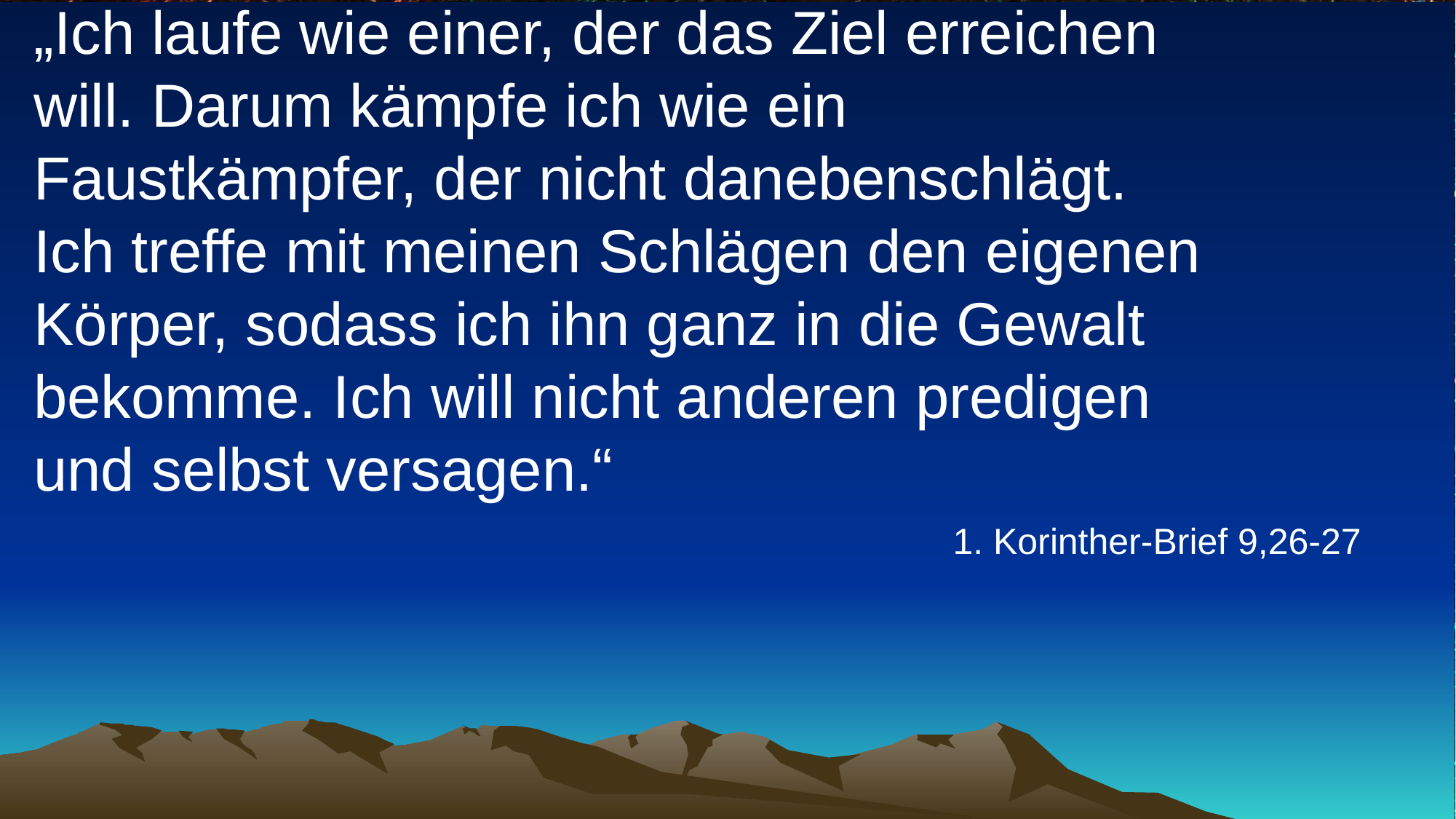

# „Ich laufe wie einer, der das Ziel erreichen will. Darum kämpfe ich wie ein Faustkämpfer, der nicht danebenschlägt. Ich treffe mit meinen Schlägen den eigenen Körper, sodass ich ihn ganz in die Gewalt bekomme. Ich will nicht anderen predigen und selbst versagen.“
1. Korinther-Brief 9,26-27